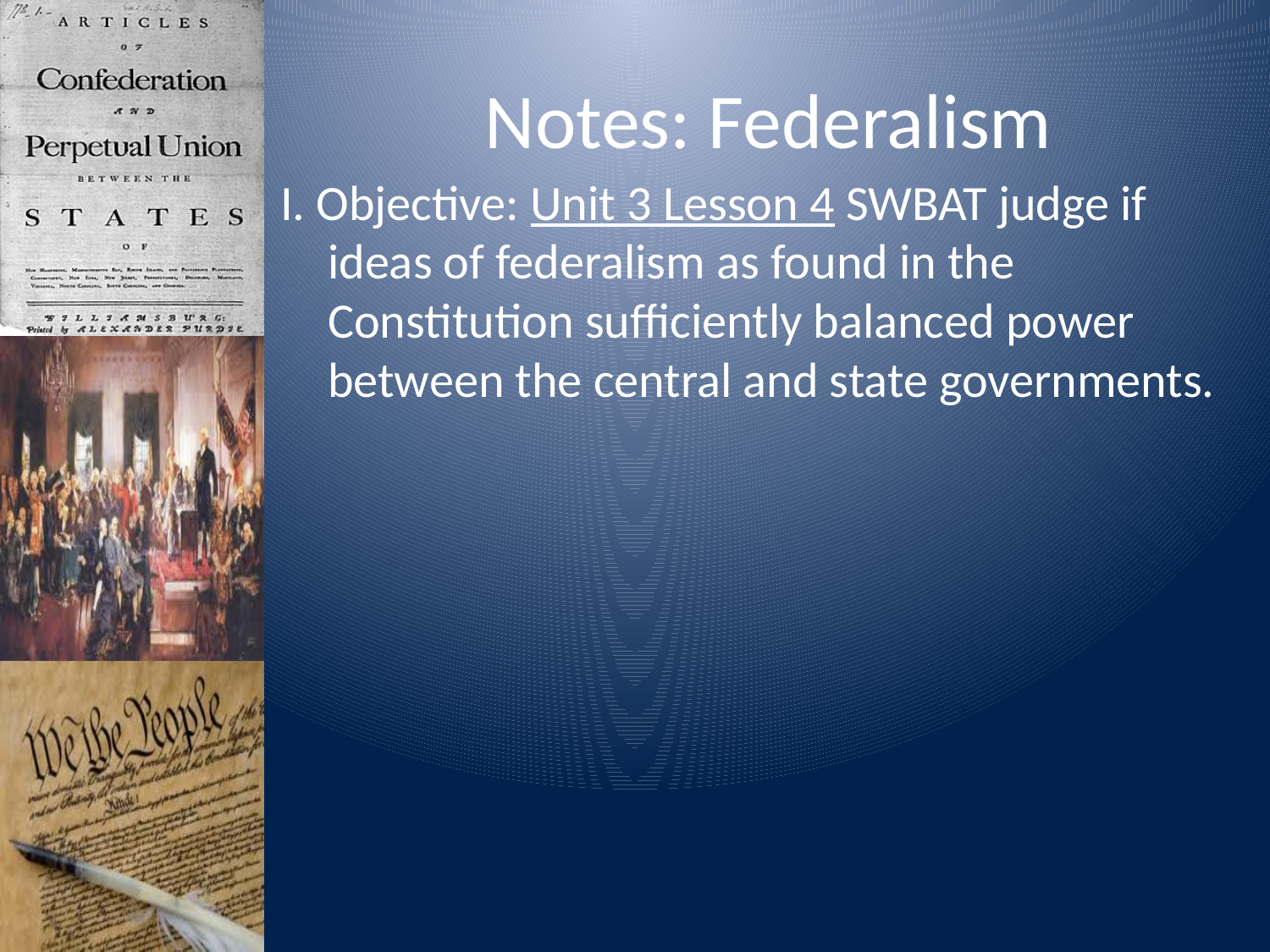

# Notes: Federalism
I. Objective: Unit 3 Lesson 4 SWBAT judge if ideas of federalism as found in the Constitution sufficiently balanced power between the central and state governments.